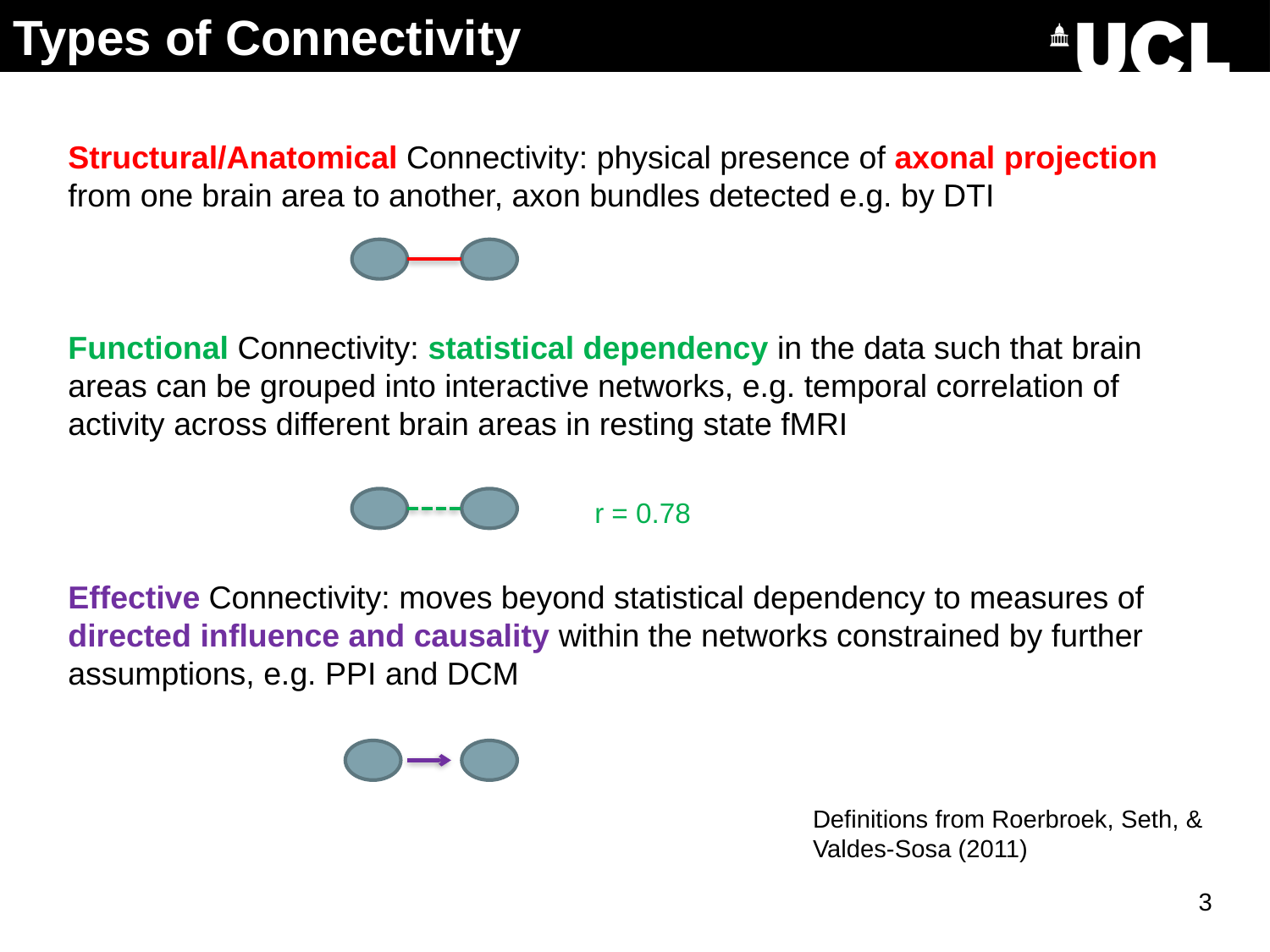

# Types of Connectivity
Structural/Anatomical Connectivity: physical presence of axonal projection from one brain area to another, axon bundles detected e.g. by DTI

Functional Connectivity: statistical dependency in the data such that brain areas can be grouped into interactive networks, e.g. temporal correlation of activity across different brain areas in resting state fMRI

Effective Connectivity: moves beyond statistical dependency to measures of directed influence and causality within the networks constrained by further assumptions, e.g. PPI and DCM

r = 0.78

Definitions from Roerbroek, Seth, & Valdes-Sosa (2011)
3